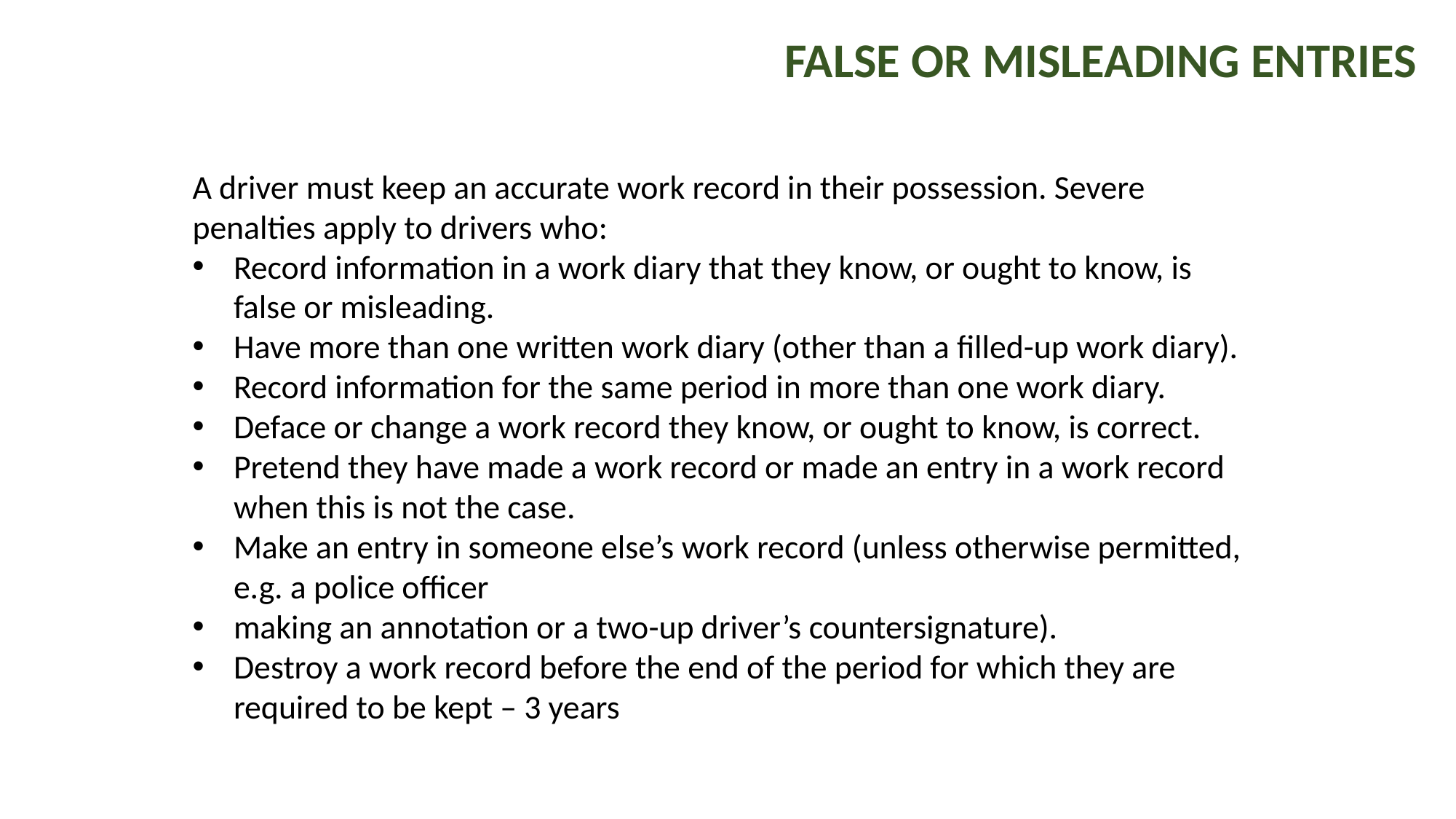

FALSE OR MISLEADING ENTRIES
A driver must keep an accurate work record in their possession. Severe penalties apply to drivers who:
Record information in a work diary that they know, or ought to know, is false or misleading.
Have more than one written work diary (other than a filled-up work diary).
Record information for the same period in more than one work diary.
Deface or change a work record they know, or ought to know, is correct.
Pretend they have made a work record or made an entry in a work record when this is not the case.
Make an entry in someone else’s work record (unless otherwise permitted, e.g. a police officer
making an annotation or a two-up driver’s countersignature).
Destroy a work record before the end of the period for which they are required to be kept – 3 years